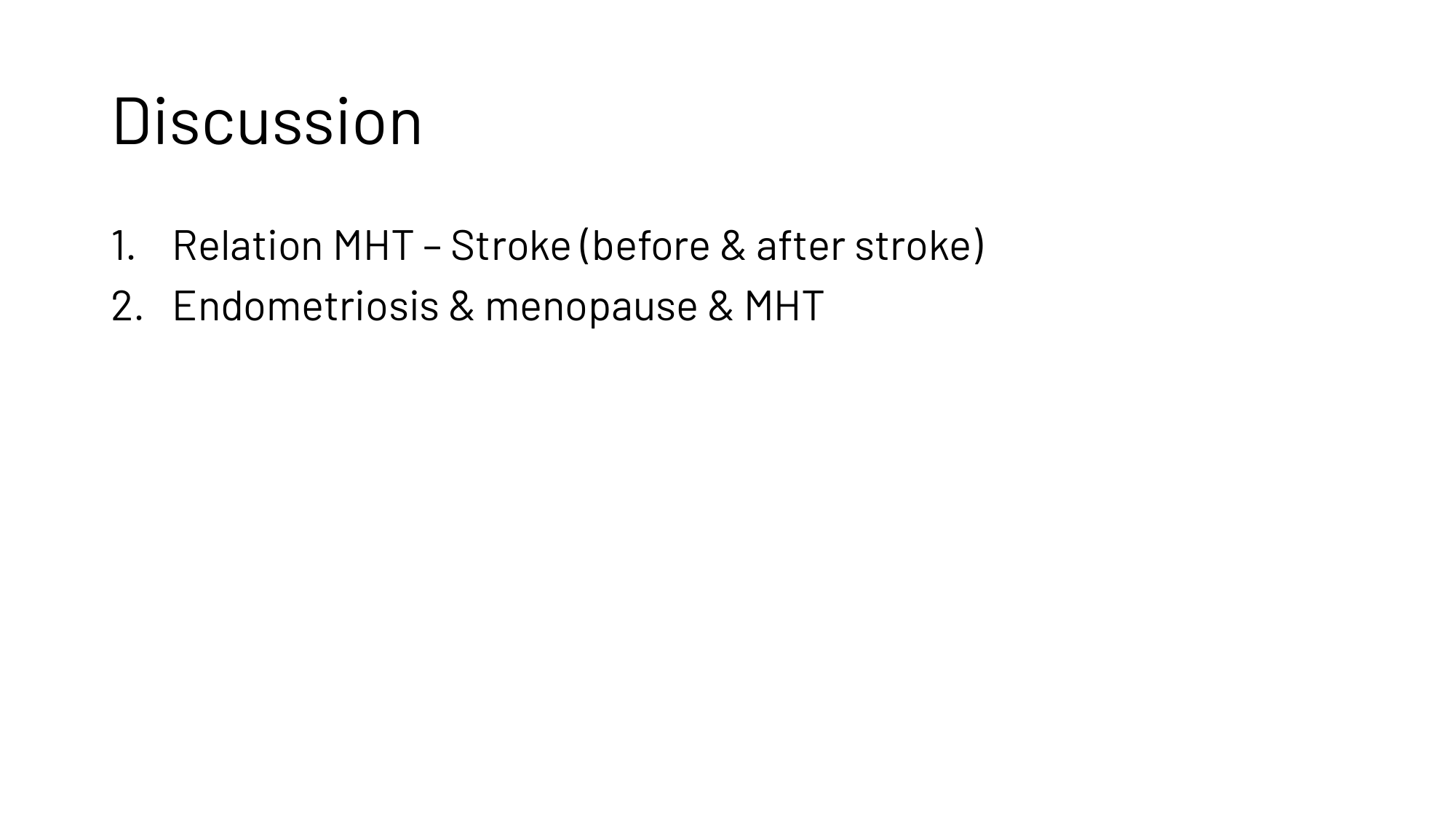

# Discussion
Relation MHT – Stroke (before & after stroke)
Endometriosis & menopause & MHT